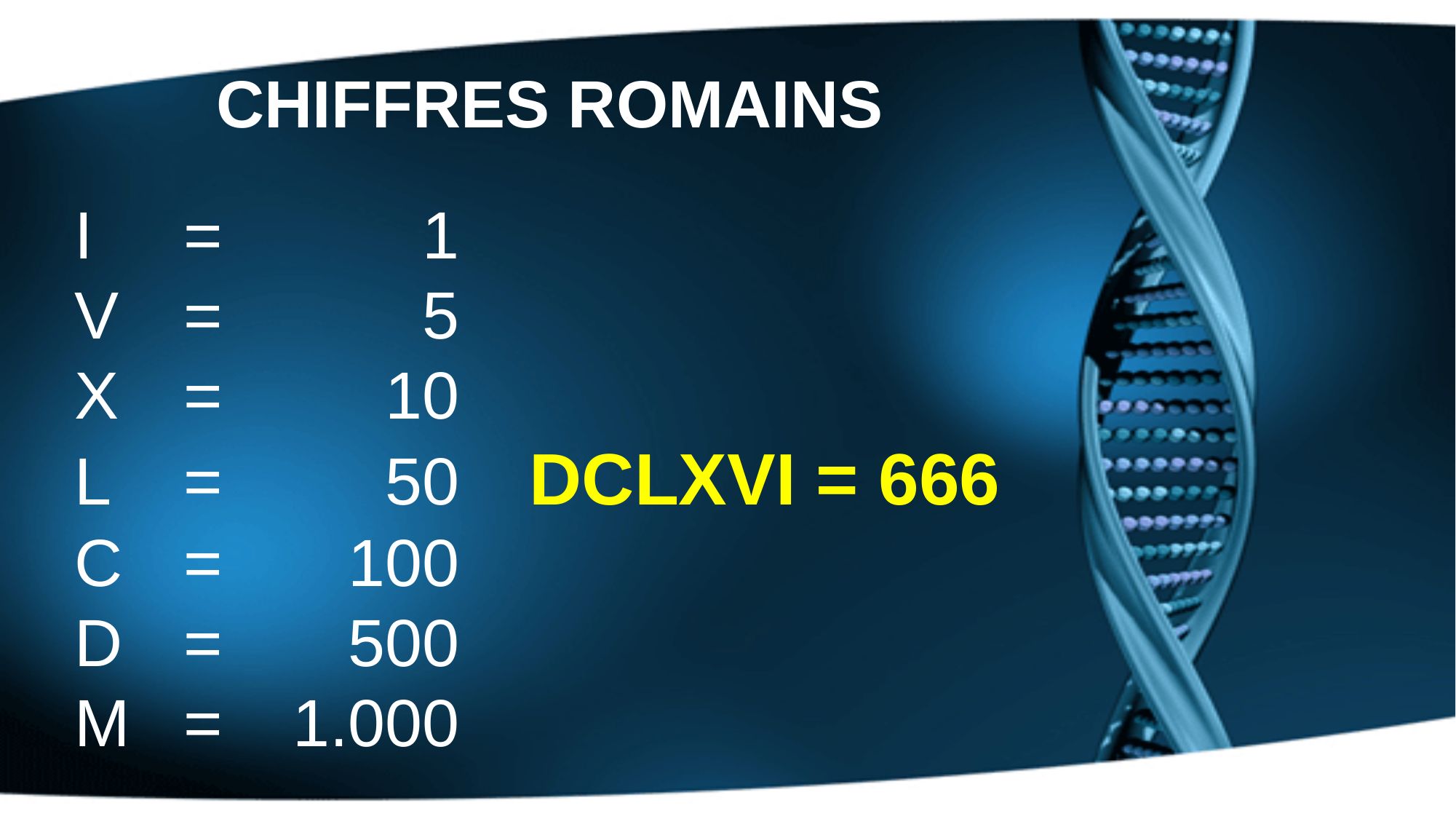

CHIFFRES ROMAINS

I	=	       1
V	=	       5
X	=	     10
L	=	     50	 DCLXVI = 666
C 	=	   100
D	=	   500
M	=	1.000